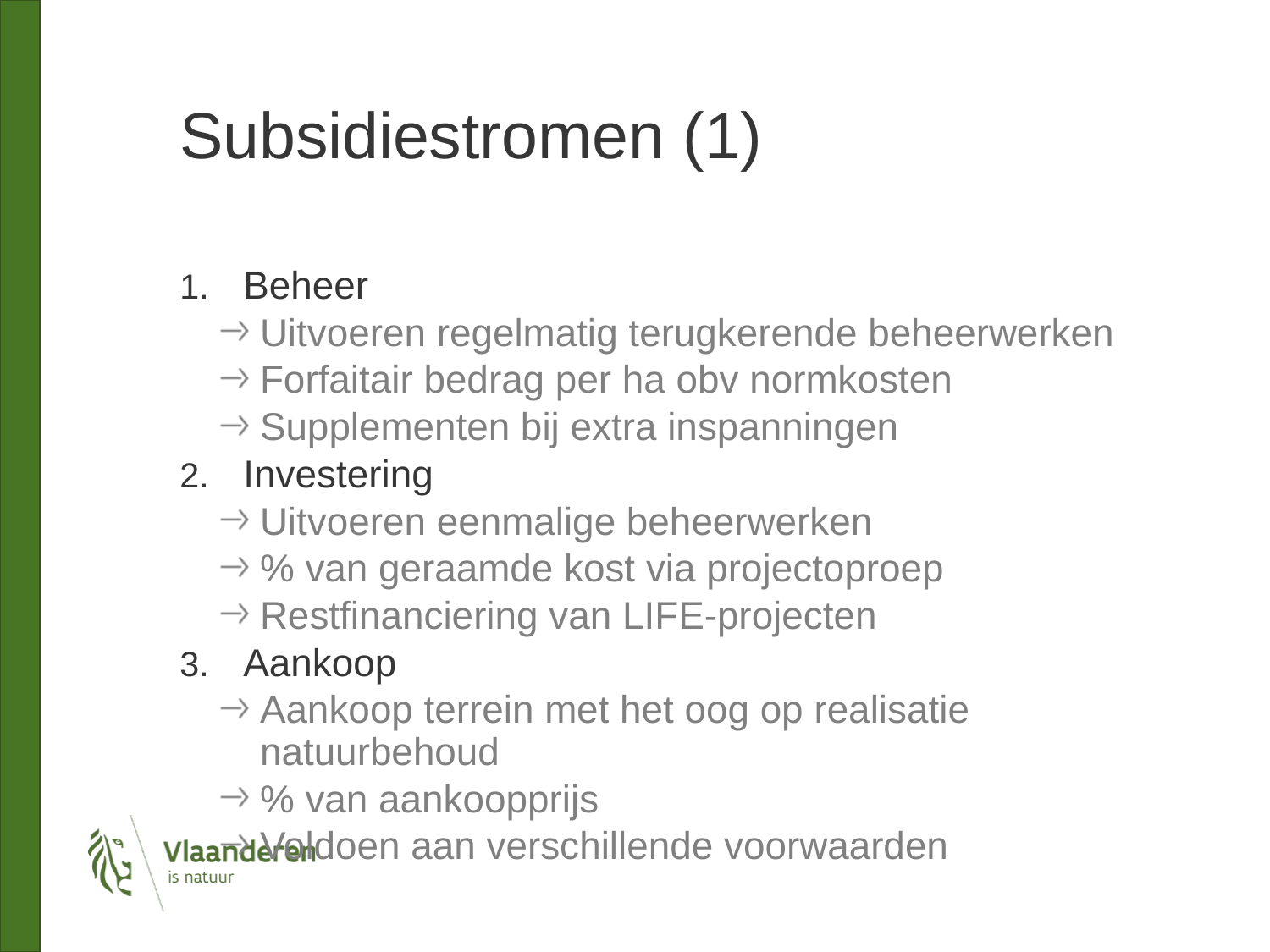

# Subsidiestromen (1)
Beheer
Uitvoeren regelmatig terugkerende beheerwerken
Forfaitair bedrag per ha obv normkosten
Supplementen bij extra inspanningen
Investering
Uitvoeren eenmalige beheerwerken
% van geraamde kost via projectoproep
Restfinanciering van LIFE-projecten
Aankoop
Aankoop terrein met het oog op realisatie natuurbehoud
% van aankoopprijs
Voldoen aan verschillende voorwaarden